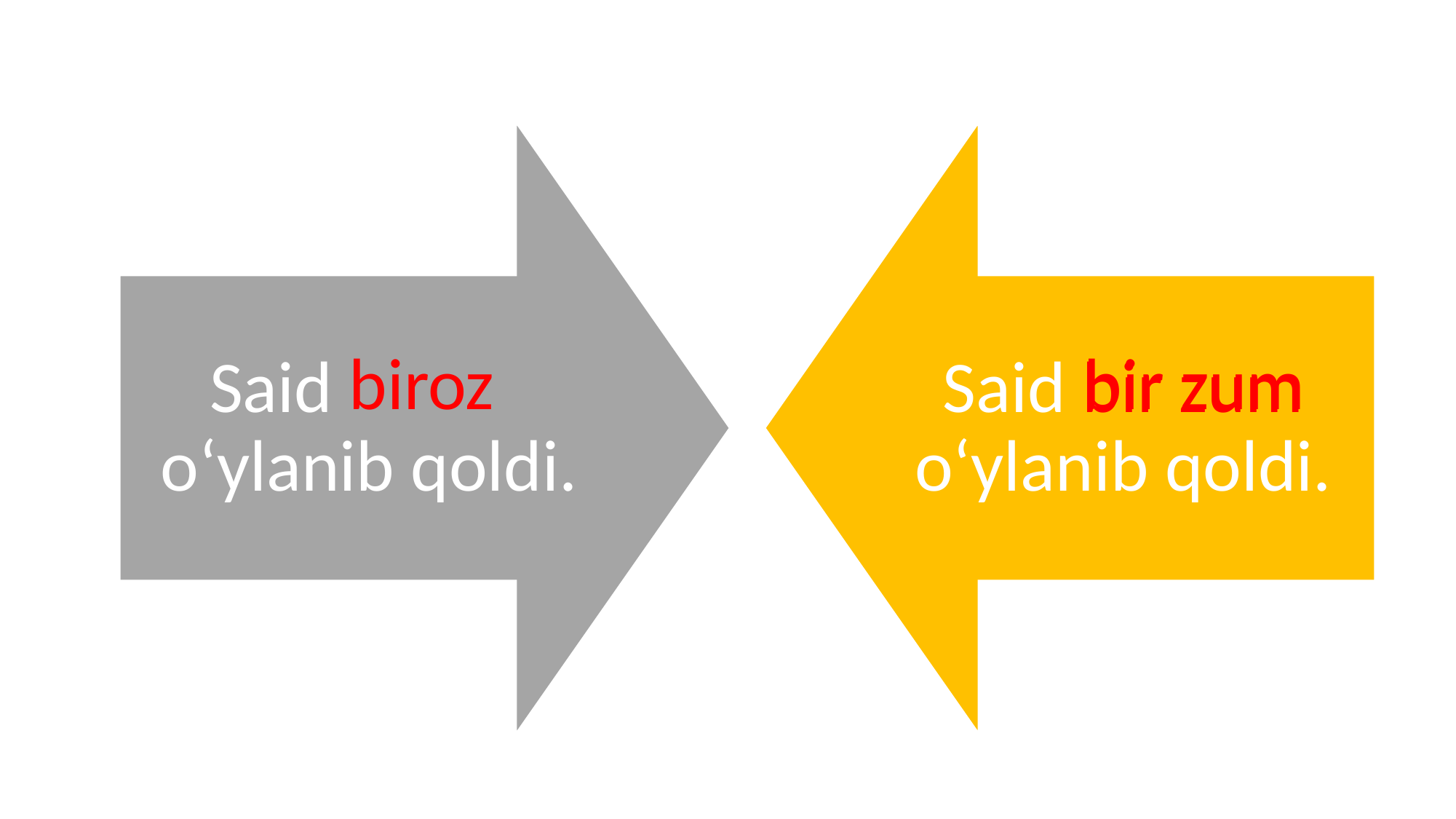

Said    oʻylanib qoldi.
Said bir zum oʻylanib qoldi.
biroz
bir zum